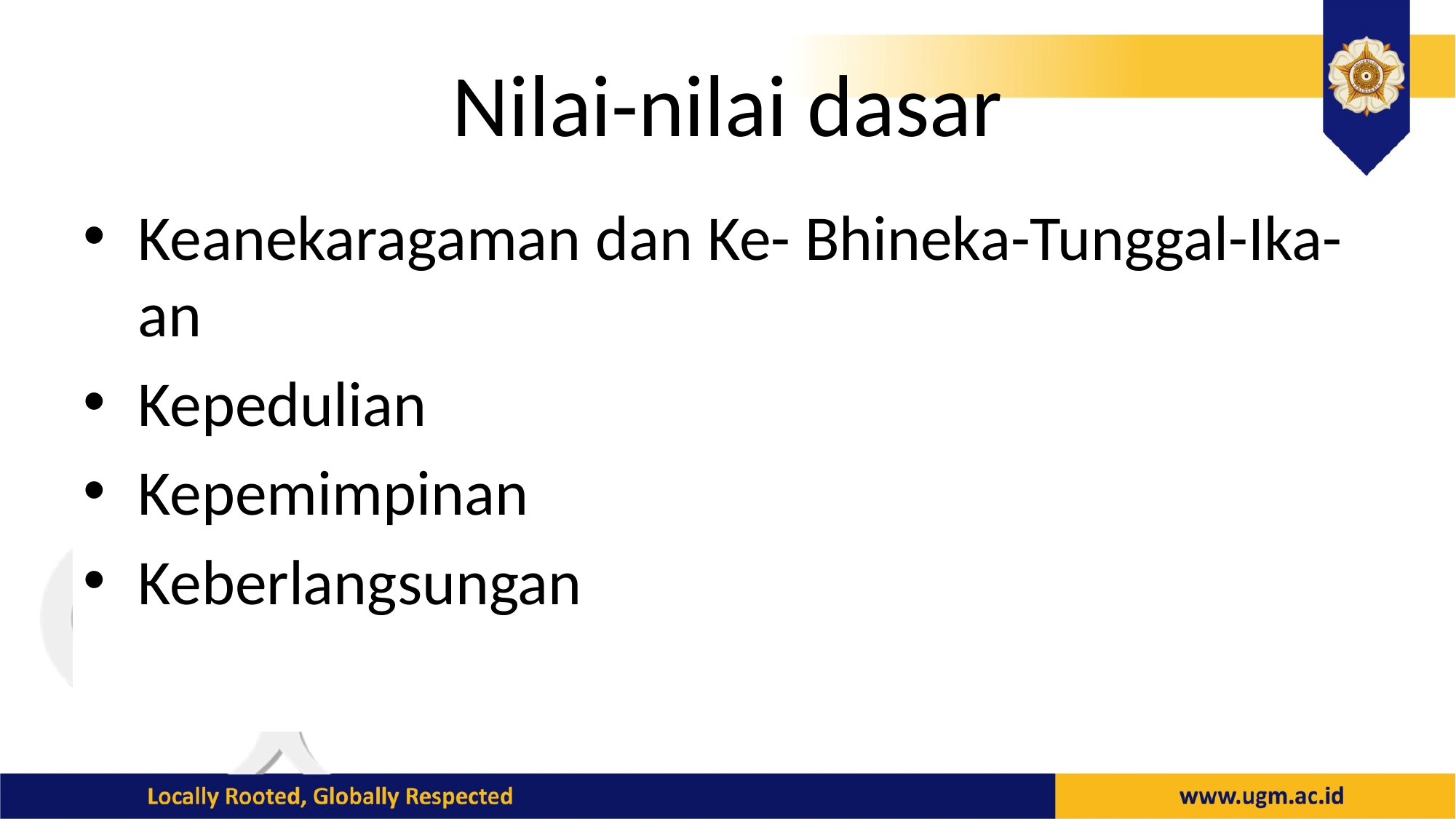

# Nilai-nilai dasar
Keanekaragaman dan Ke- Bhineka-Tunggal-Ika-an
Kepedulian
Kepemimpinan
Keberlangsungan